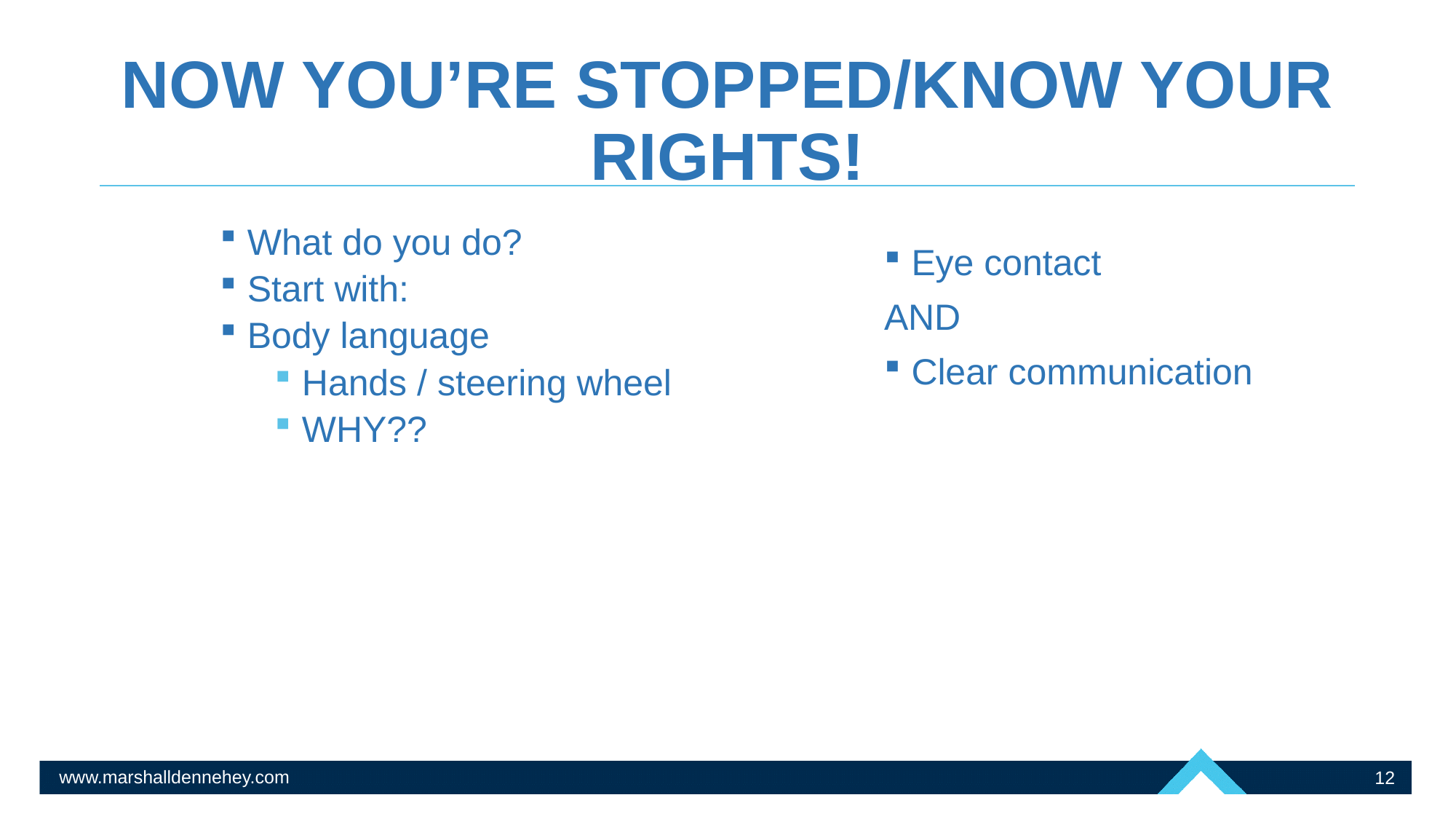

# NOW YOU’RE STOPPED/KNOW YOUR RIGHTS!
What do you do?
Start with:
Body language
Hands / steering wheel
WHY??

Eye contact
AND
Clear communication